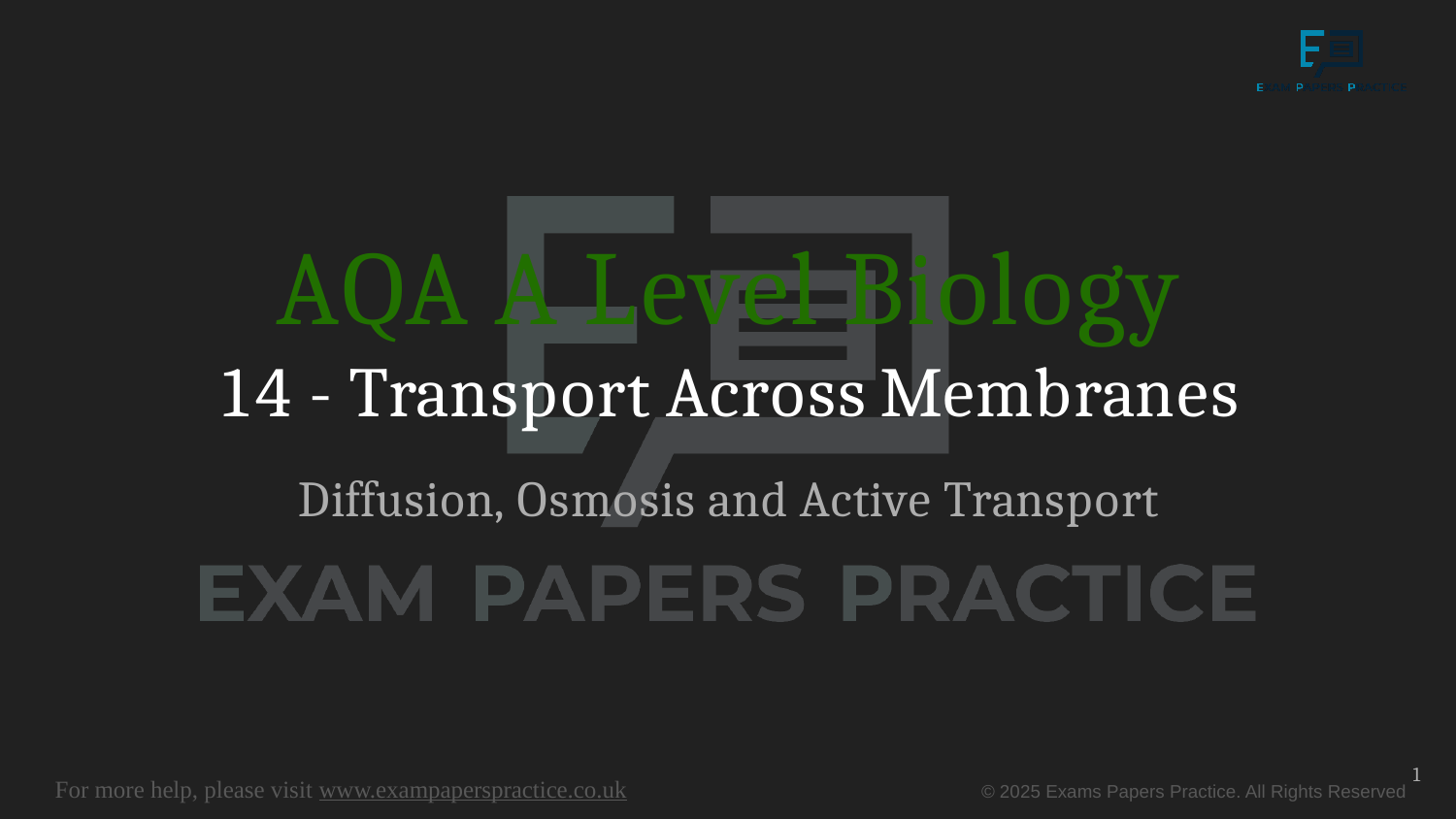

# AQA A Level Biology
14 - Transport Across Membranes
Diffusion, Osmosis and Active Transport

1